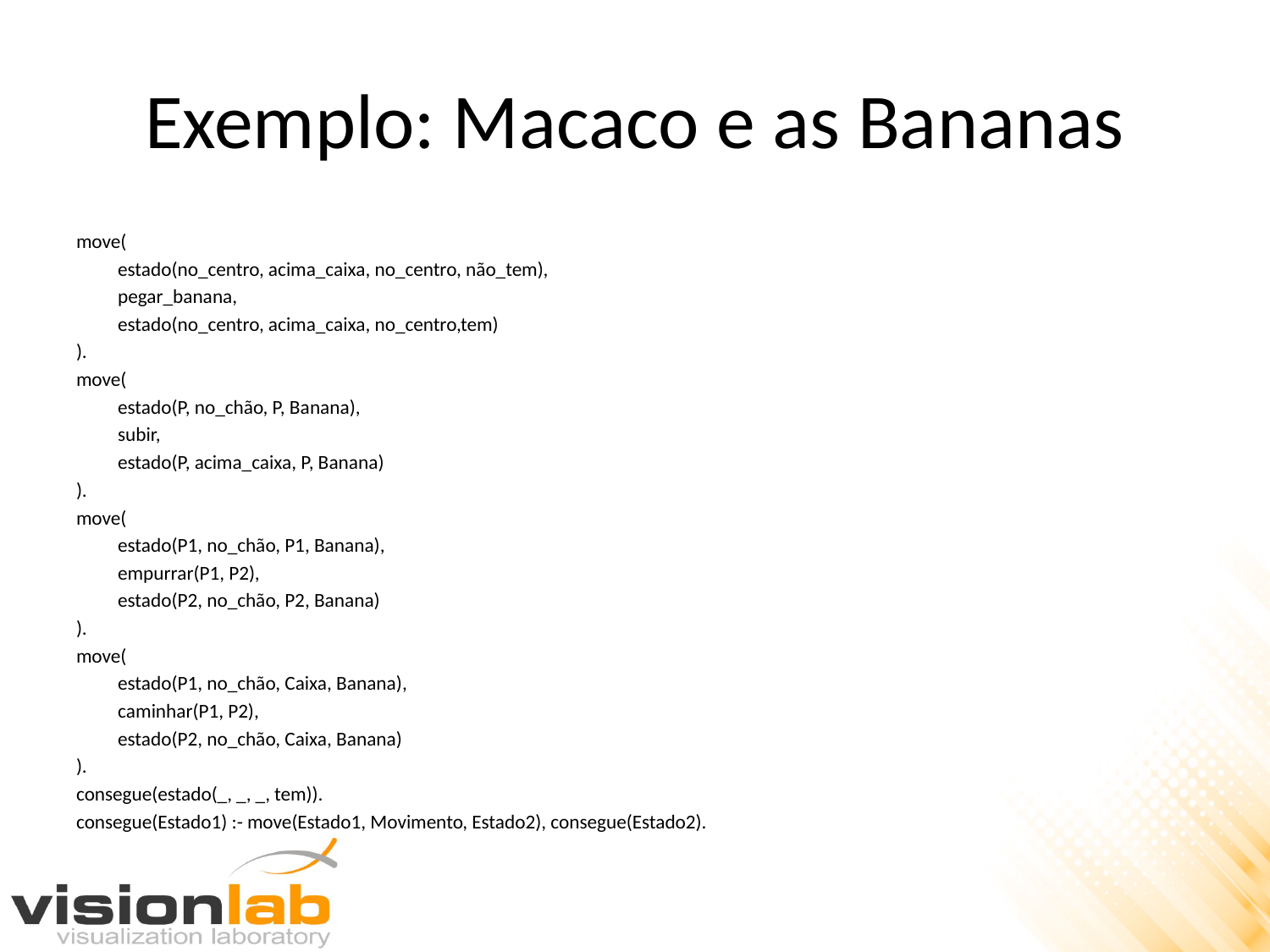

# Exemplo: Macaco e as Bananas
move(
	estado(no_centro, acima_caixa, no_centro, não_tem),
	pegar_banana,
	estado(no_centro, acima_caixa, no_centro,tem)
).
move(
	estado(P, no_chão, P, Banana),
	subir,
	estado(P, acima_caixa, P, Banana)
).
move(
	estado(P1, no_chão, P1, Banana),
	empurrar(P1, P2),
	estado(P2, no_chão, P2, Banana)
).
move(
	estado(P1, no_chão, Caixa, Banana),
	caminhar(P1, P2),
	estado(P2, no_chão, Caixa, Banana)
).
consegue(estado(_, _, _, tem)).
consegue(Estado1) :- move(Estado1, Movimento, Estado2), consegue(Estado2).